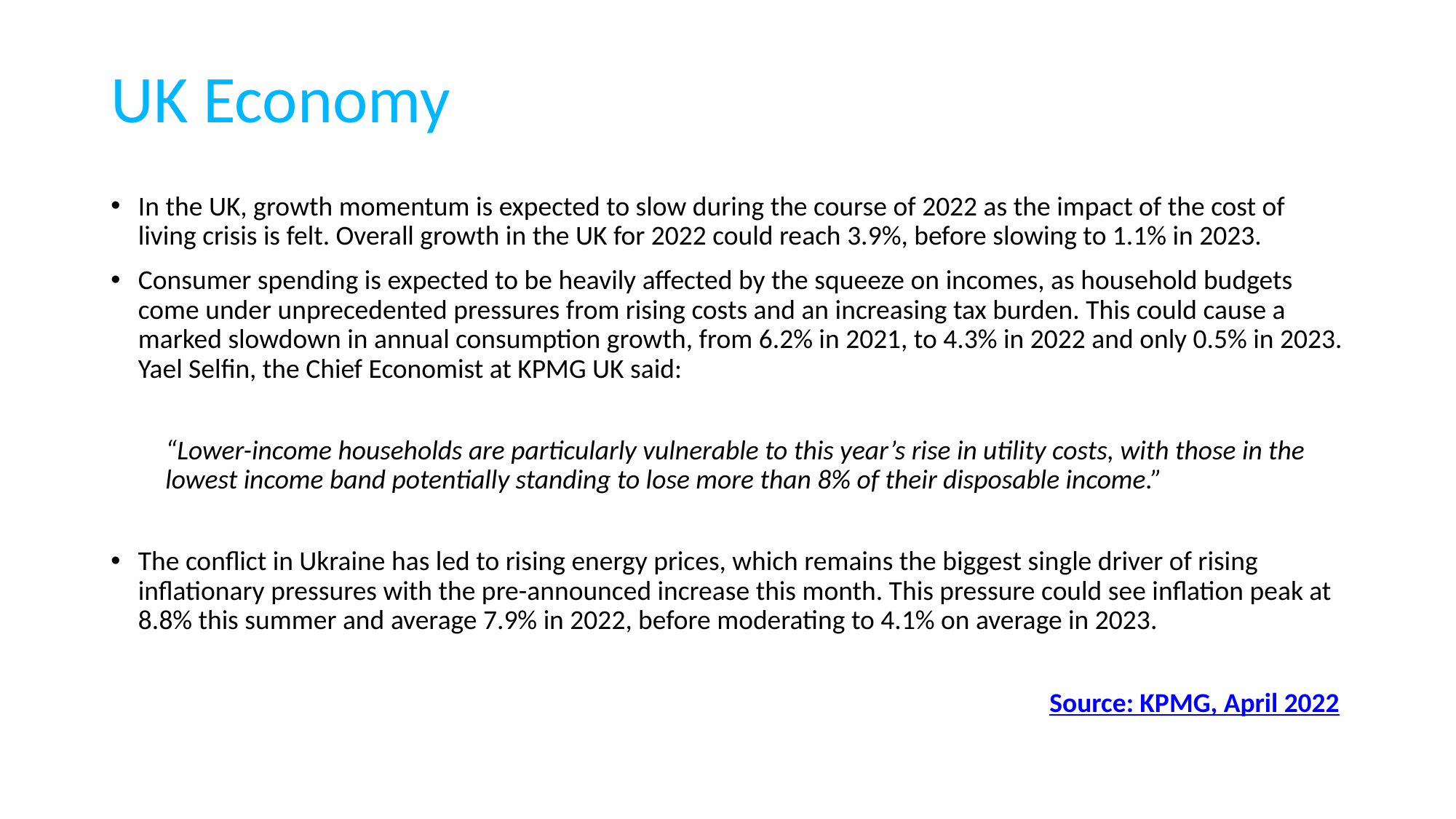

# UK Economy
In the UK, growth momentum is expected to slow during the course of 2022 as the impact of the cost of living crisis is felt. Overall growth in the UK for 2022 could reach 3.9%, before slowing to 1.1% in 2023.
Consumer spending is expected to be heavily affected by the squeeze on incomes, as household budgets come under unprecedented pressures from rising costs and an increasing tax burden. This could cause a marked slowdown in annual consumption growth, from 6.2% in 2021, to 4.3% in 2022 and only 0.5% in 2023. Yael Selfin, the Chief Economist at KPMG UK said:

“Lower-income households are particularly vulnerable to this year’s rise in utility costs, with those in the lowest income band potentially standing to lose more than 8% of their disposable income.”

The conflict in Ukraine has led to rising energy prices, which remains the biggest single driver of rising inflationary pressures with the pre-announced increase this month. This pressure could see inflation peak at 8.8% this summer and average 7.9% in 2022, before moderating to 4.1% on average in 2023.

						                       		            Source: KPMG, April 2022